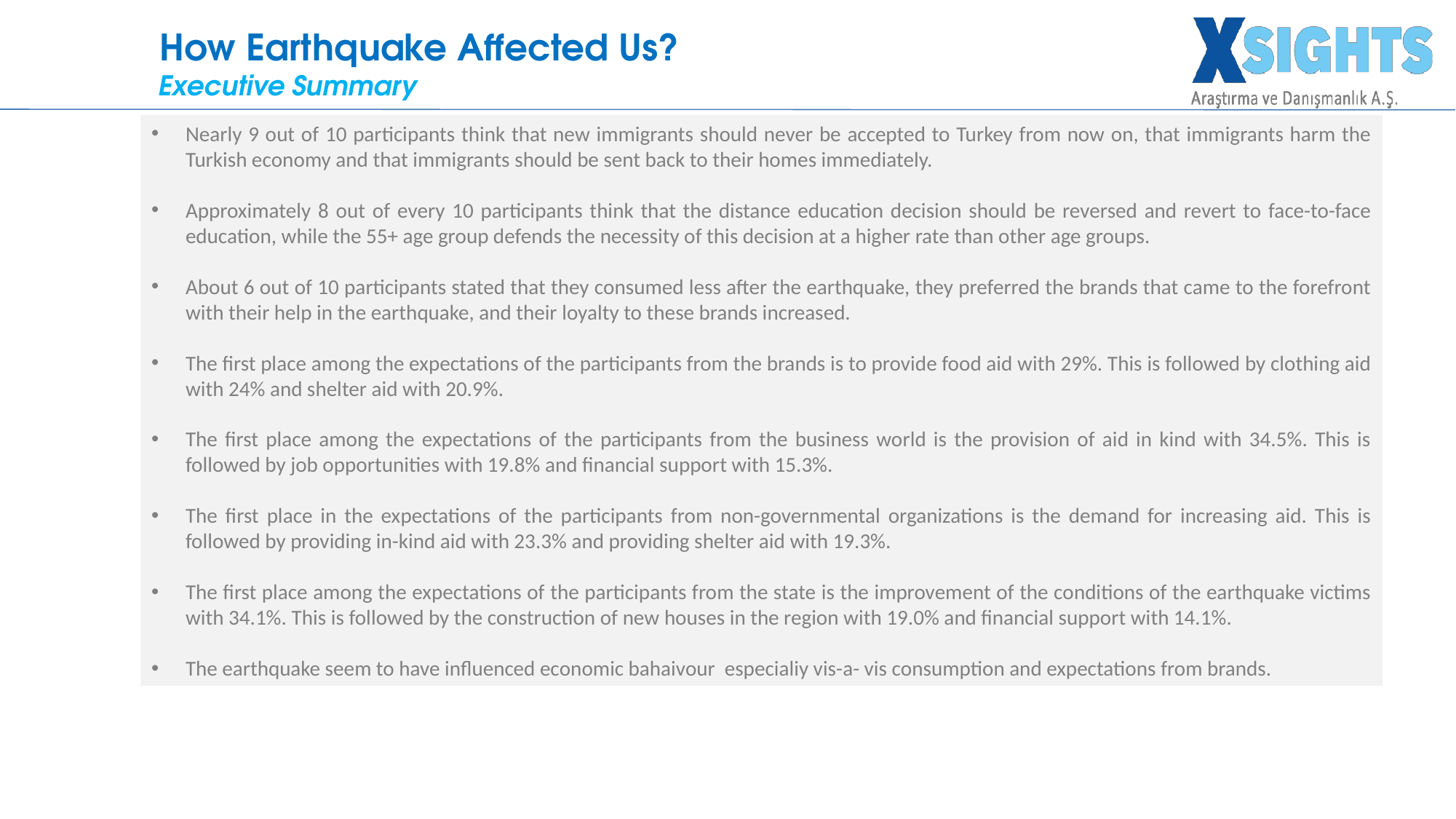

How Earthquake Affected Us?
Executive Summary

Nearly 9 out of 10 participants think that new immigrants should never be accepted to Turkey from now on, that immigrants harm the Turkish economy and that immigrants should be sent back to their homes immediately.

Approximately 8 out of every 10 participants think that the distance education decision should be reversed and revert to face-to-face education, while the 55+ age group defends the necessity of this decision at a higher rate than other age groups.

About 6 out of 10 participants stated that they consumed less after the earthquake, they preferred the brands that came to the forefront with their help in the earthquake, and their loyalty to these brands increased.

The first place among the expectations of the participants from the brands is to provide food aid with 29%. This is followed by clothing aid with 24% and shelter aid with 20.9%.

The first place among the expectations of the participants from the business world is the provision of aid in kind with 34.5%. This is followed by job opportunities with 19.8% and financial support with 15.3%.

The first place in the expectations of the participants from non-governmental organizations is the demand for increasing aid. This is followed by providing in-kind aid with 23.3% and providing shelter aid with 19.3%.

The first place among the expectations of the participants from the state is the improvement of the conditions of the earthquake victims with 34.1%. This is followed by the construction of new houses in the region with 19.0% and financial support with 14.1%.

The earthquake seem to have influenced economic bahaivour  especialiy vis-a- vis consumption and expectations from brands.
41